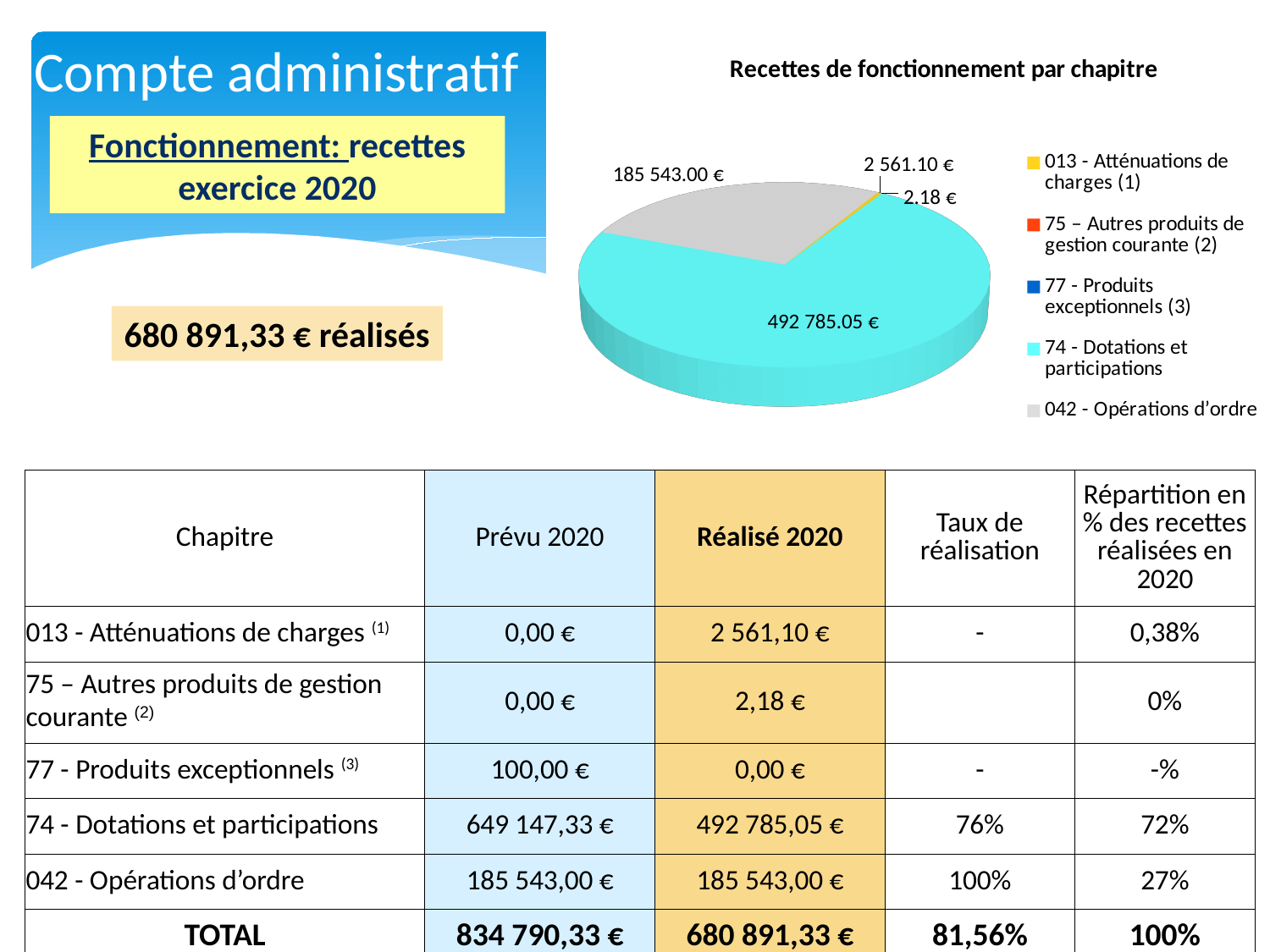

[unsupported chart]

Compte administratif
Fonctionnement: recettes exercice 2020
680 891,33 € réalisés
| Chapitre | Prévu 2020 | Réalisé 2020 | Taux de réalisation | Répartition en % des recettes réalisées en 2020 |
| --- | --- | --- | --- | --- |
| 013 - Atténuations de charges (1) | 0,00 € | 2 561,10 € | - | 0,38% |
| 75 – Autres produits de gestion courante (2) | 0,00 € | 2,18 € |  | 0% |
| 77 - Produits exceptionnels (3) | 100,00 € | 0,00 € | - | -% |
| 74 - Dotations et participations | 649 147,33 € | 492 785,05 € | 76% | 72% |
| 042 - Opérations d’ordre | 185 543,00 € | 185 543,00 € | 100% | 27% |
| TOTAL | 834 790,33 € | 680 891,33 € | 81,56% | 100% |